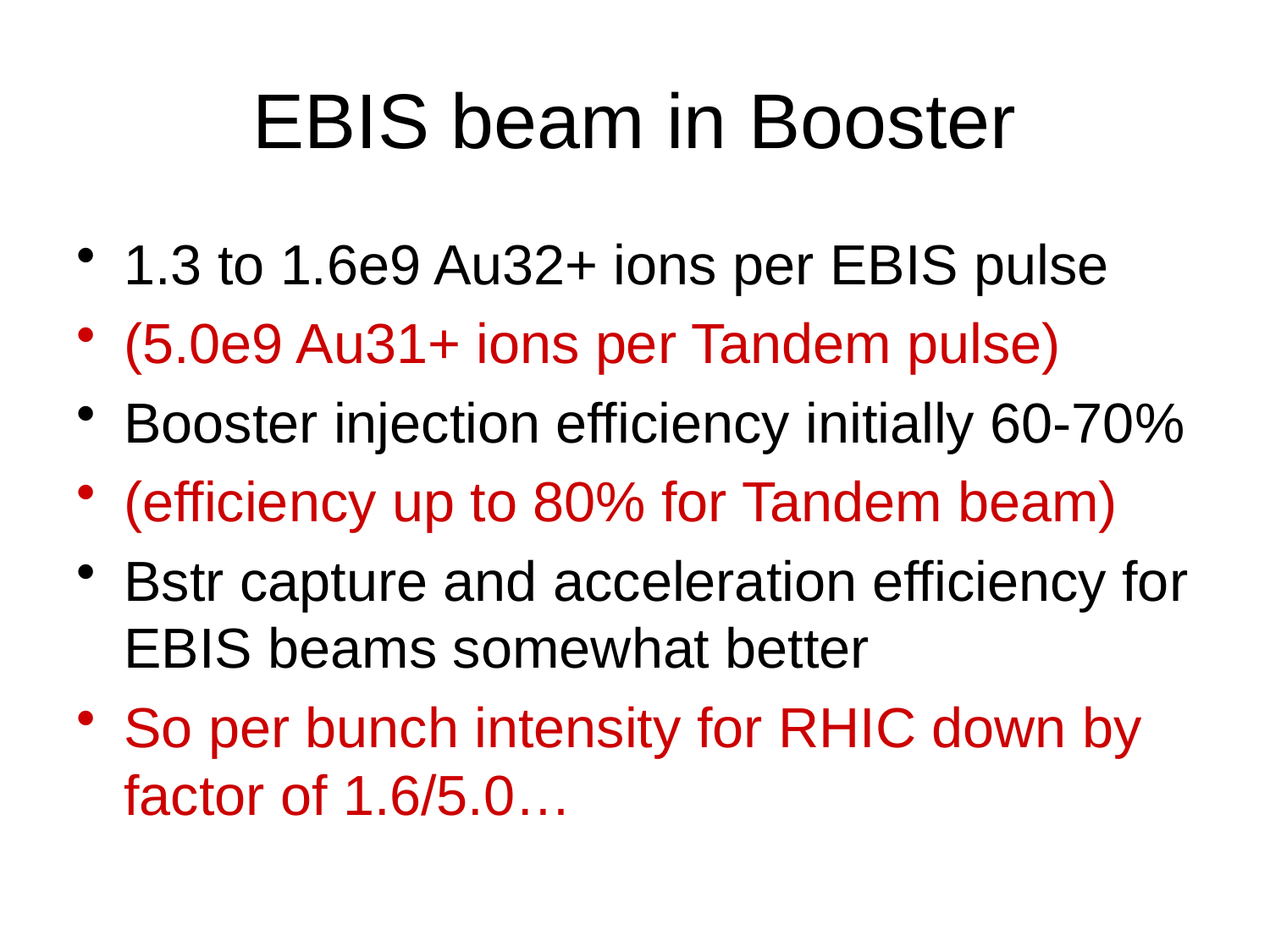

# EBIS beam in Booster
1.3 to 1.6e9 Au32+ ions per EBIS pulse
(5.0e9 Au31+ ions per Tandem pulse)
Booster injection efficiency initially 60-70%
(efficiency up to 80% for Tandem beam)
Bstr capture and acceleration efficiency for EBIS beams somewhat better
So per bunch intensity for RHIC down by factor of 1.6/5.0…